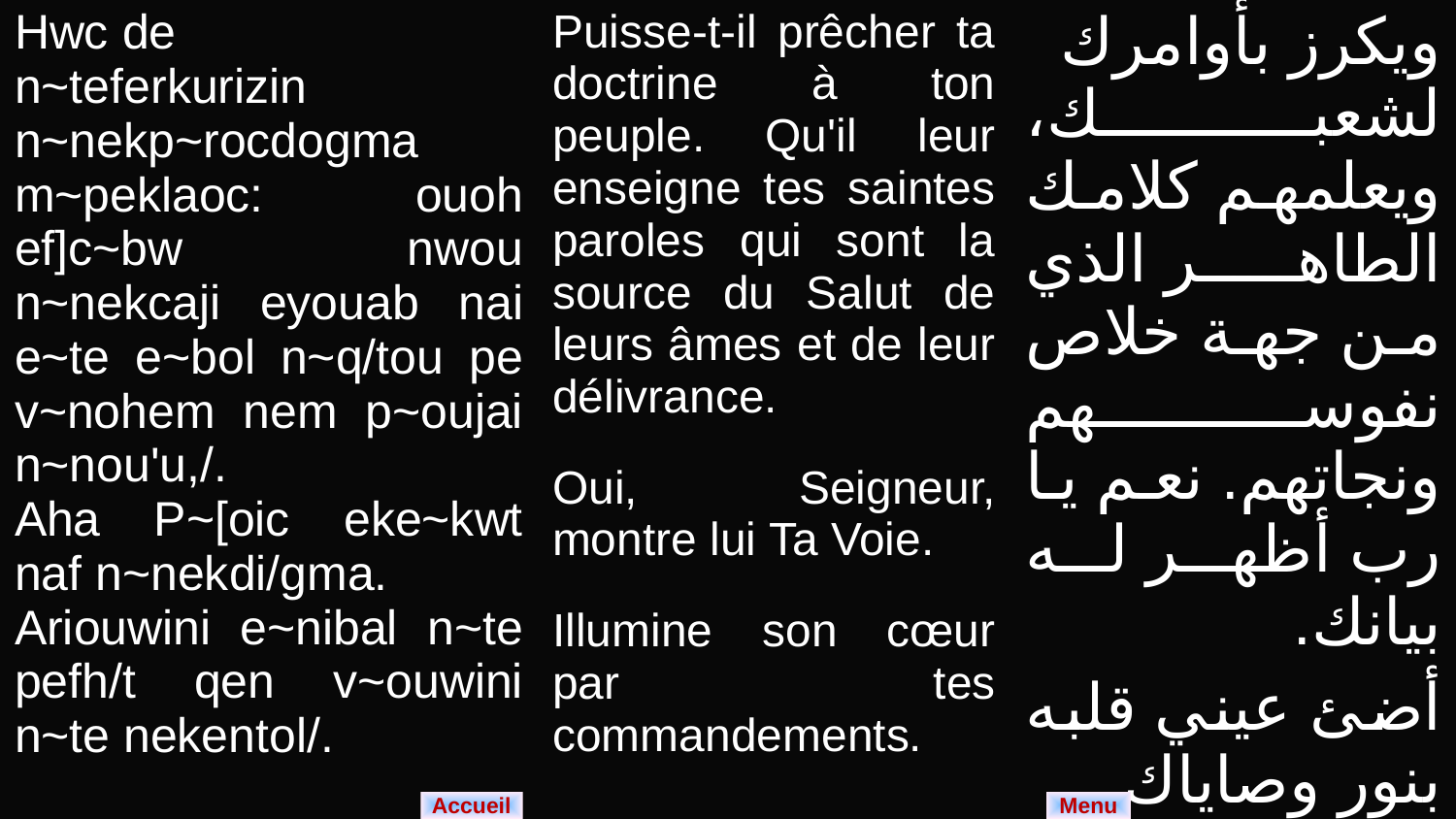

| Hwc de n~tefer­kurizin n~nekp~rocdogma m~peklaoc: ouoh ef]c~bw nwou n~nekcaji eyouab nai e~te e~bol n~q/tou pe v~nohem nem p~oujai n~nou­'u,/. Aha P~[oic eke~kwt naf n~nek­di/gma. Ariouwini e~nibal n~te pefh/t qen v~ouwini n~te nekentol/. | Puisse-t-il prêcher ta doctrine à ton peuple. Qu'il leur enseigne tes saintes paroles qui sont la source du Salut de leurs âmes et de leur délivrance. Oui, Seigneur, montre lui Ta Voie. Illumine son cœur par tes commandements. | ويكرز بأوامرك لشعبك، ويعلمهم كلامك الطاهر الذي من جهة خلاص نفوسهم ونجاتهم. نعم يا رب أظهر له بيانك. أضئ عيني قلبه بنور وصاياك. |
| --- | --- | --- |
Menu